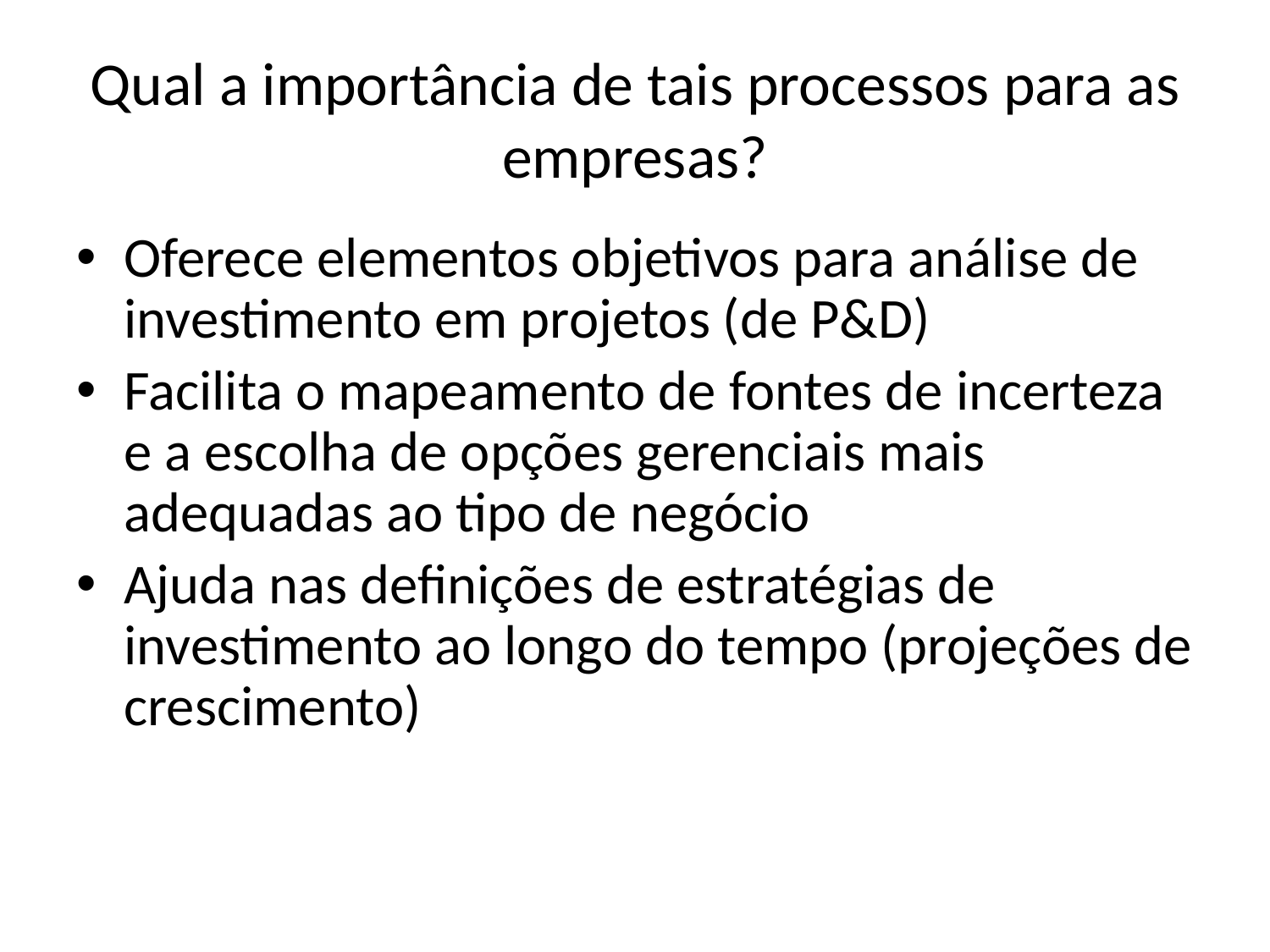

# Qual a importância de tais processos para as empresas?
Oferece elementos objetivos para análise de investimento em projetos (de P&D)
Facilita o mapeamento de fontes de incerteza e a escolha de opções gerenciais mais adequadas ao tipo de negócio
Ajuda nas definições de estratégias de investimento ao longo do tempo (projeções de crescimento)